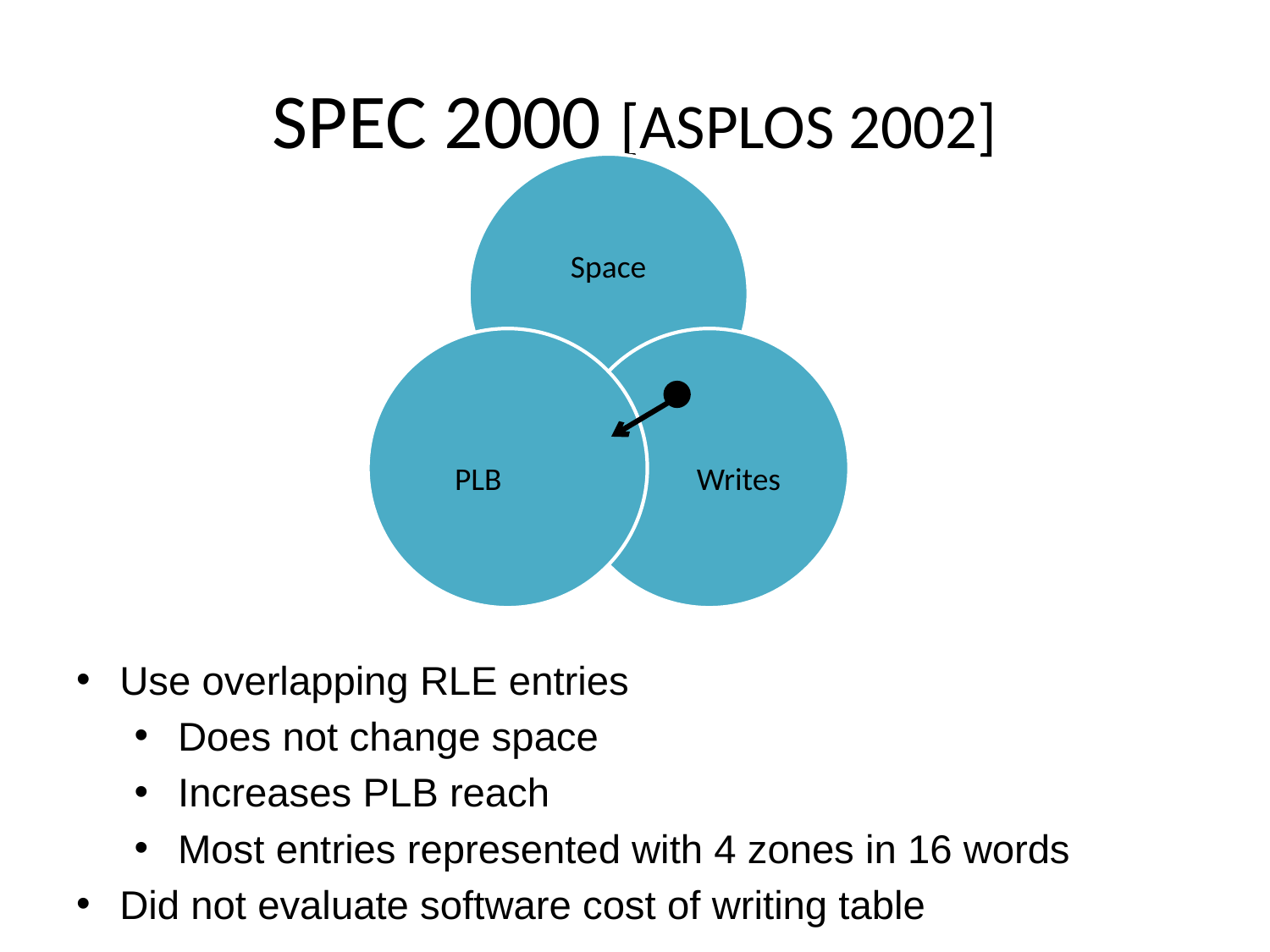

# SPEC 2000 [ASPLOS 2002]
Space
Writes
PLB

Use overlapping RLE entries
Does not change space
Increases PLB reach
Most entries represented with 4 zones in 16 words
Did not evaluate software cost of writing table